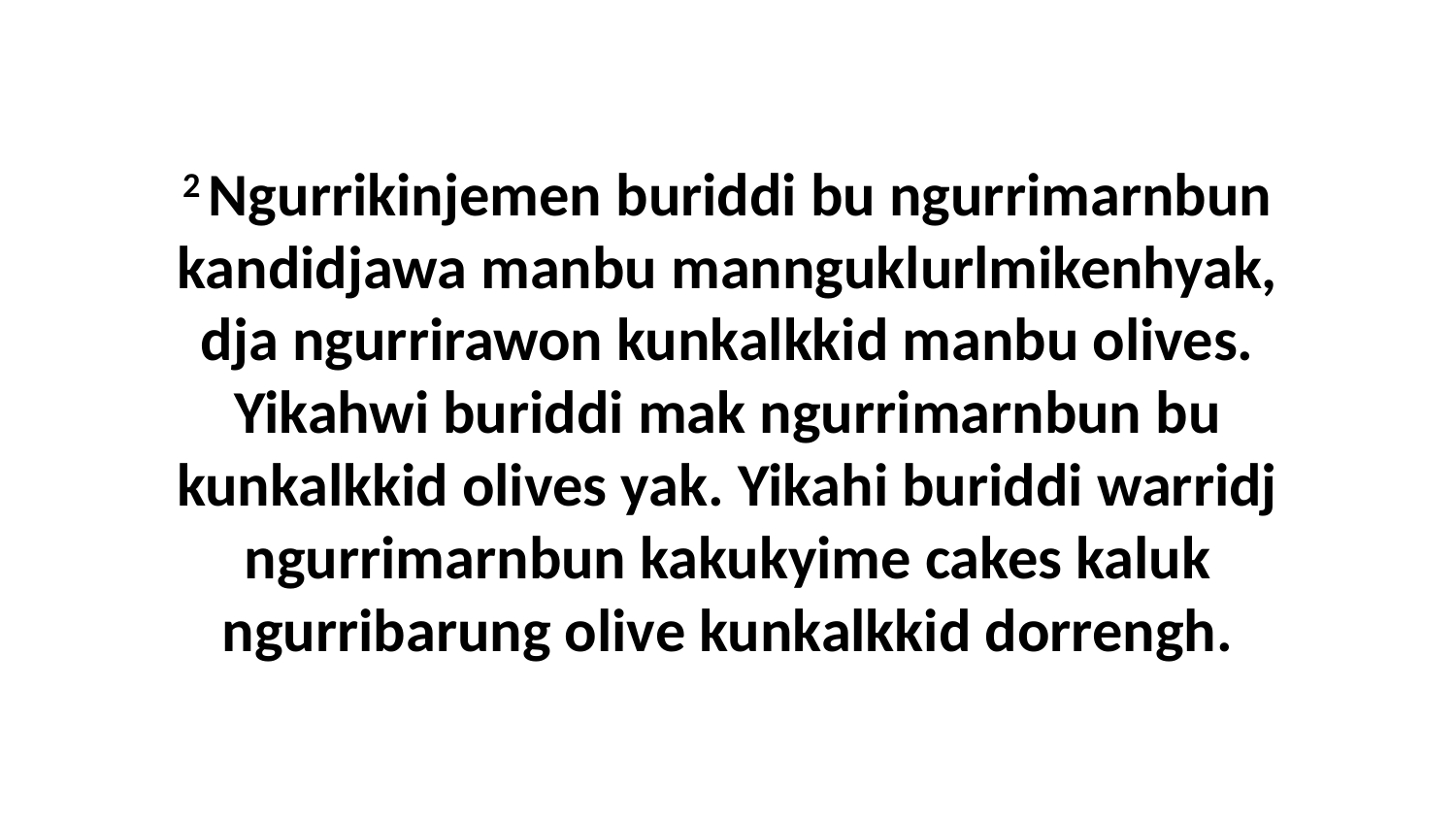

2 Ngurrikinjemen buriddi bu ngurrimarnbun kandidjawa manbu mannguklurlmikenhyak, dja ngurrirawon kunkalkkid manbu olives. Yikahwi buriddi mak ngurrimarnbun bu kunkalkkid olives yak. Yikahi buriddi warridj ngurrimarnbun kakukyime cakes kaluk ngurribarung olive kunkalkkid dorrengh.